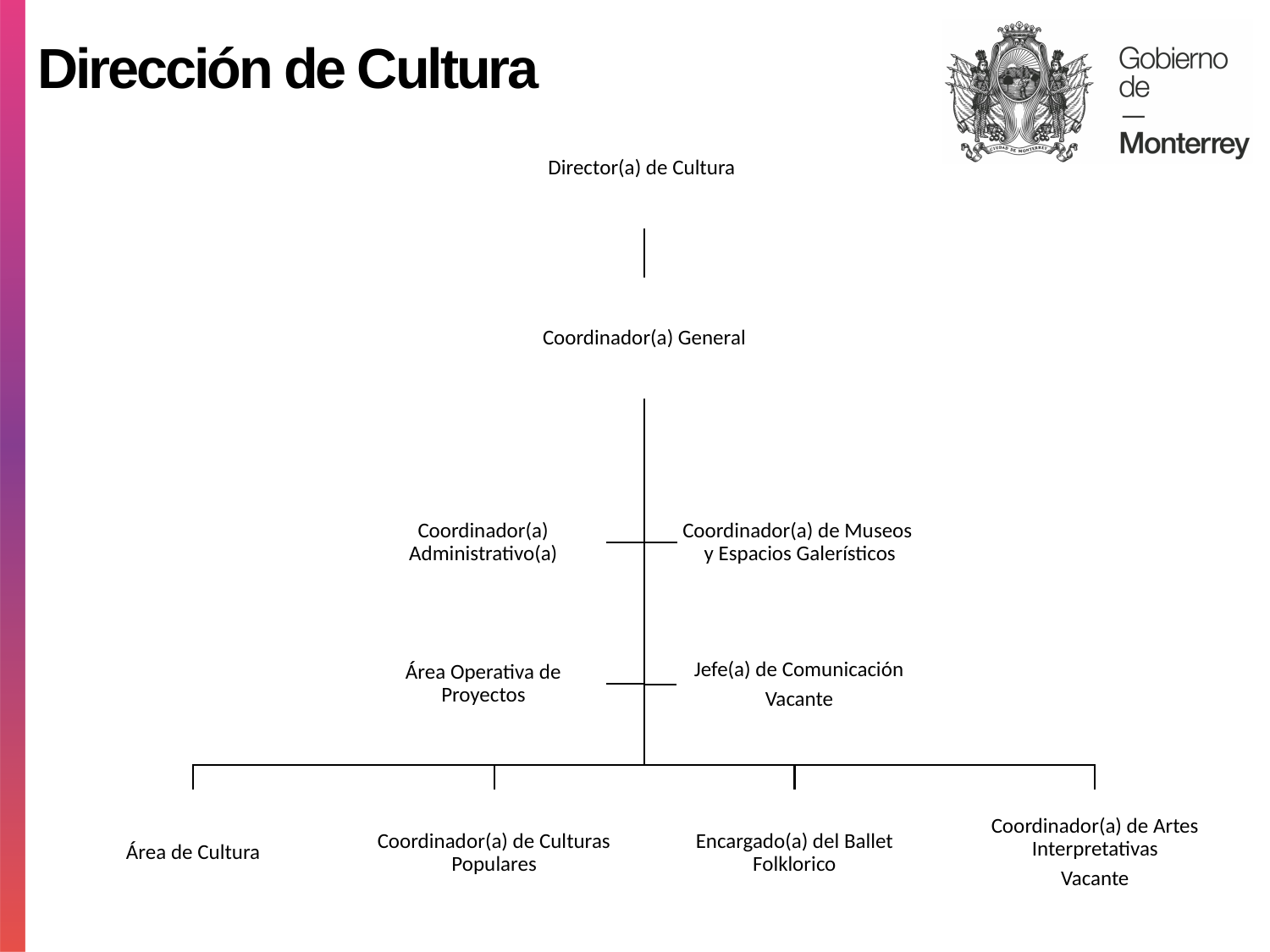

Dirección de Cultura
Director(a) de Cultura
Coordinador(a) General
Área de Cultura
Coordinador(a) de Culturas Populares
Encargado(a) del Ballet Folklorico
Coordinador(a) de Artes Interpretativas
Vacante
Coordinador(a) Administrativo(a)
Coordinador(a) de Museos
y Espacios Galerísticos
Área Operativa de Proyectos
Jefe(a) de Comunicación
Vacante